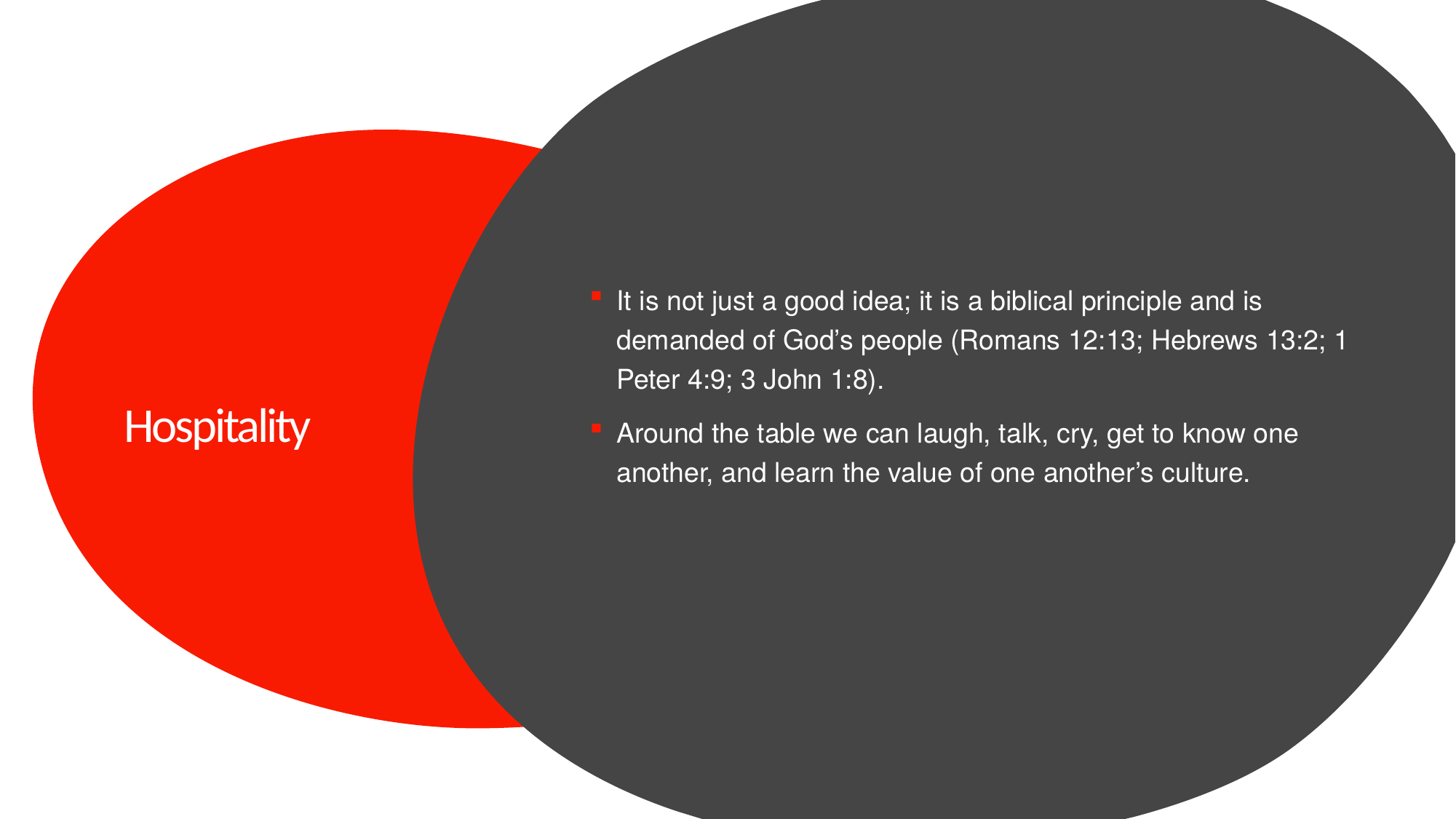

It is not just a good idea; it is a biblical principle and is demanded of God’s people (Romans 12:13; Hebrews 13:2; 1 Peter 4:9; 3 John 1:8).
Around the table we can laugh, talk, cry, get to know one another, and learn the value of one another’s culture.

# Hospitality